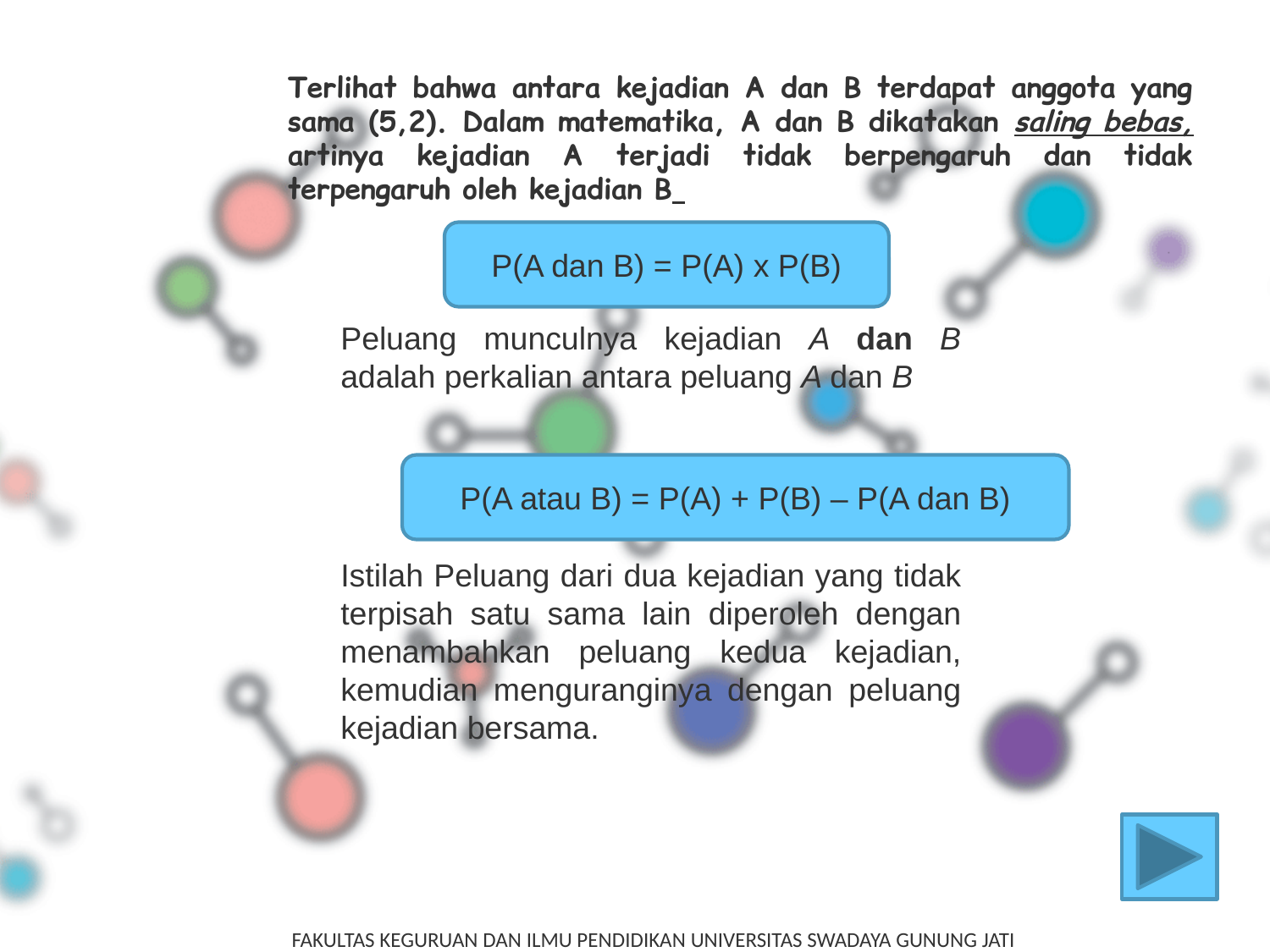

Terlihat bahwa antara kejadian A dan B terdapat anggota yang sama (5,2). Dalam matematika, A dan B dikatakan saling bebas, artinya kejadian A terjadi tidak berpengaruh dan tidak terpengaruh oleh kejadian B
P(A dan B) = P(A) x P(B)
Peluang munculnya kejadian A dan B adalah perkalian antara peluang A dan B
P(A atau B) = P(A) + P(B) – P(A dan B)
Istilah Peluang dari dua kejadian yang tidak terpisah satu sama lain diperoleh dengan menambahkan peluang kedua kejadian, kemudian menguranginya dengan peluang kejadian bersama.

FAKULTAS KEGURUAN DAN ILMU PENDIDIKAN UNIVERSITAS SWADAYA GUNUNG JATI